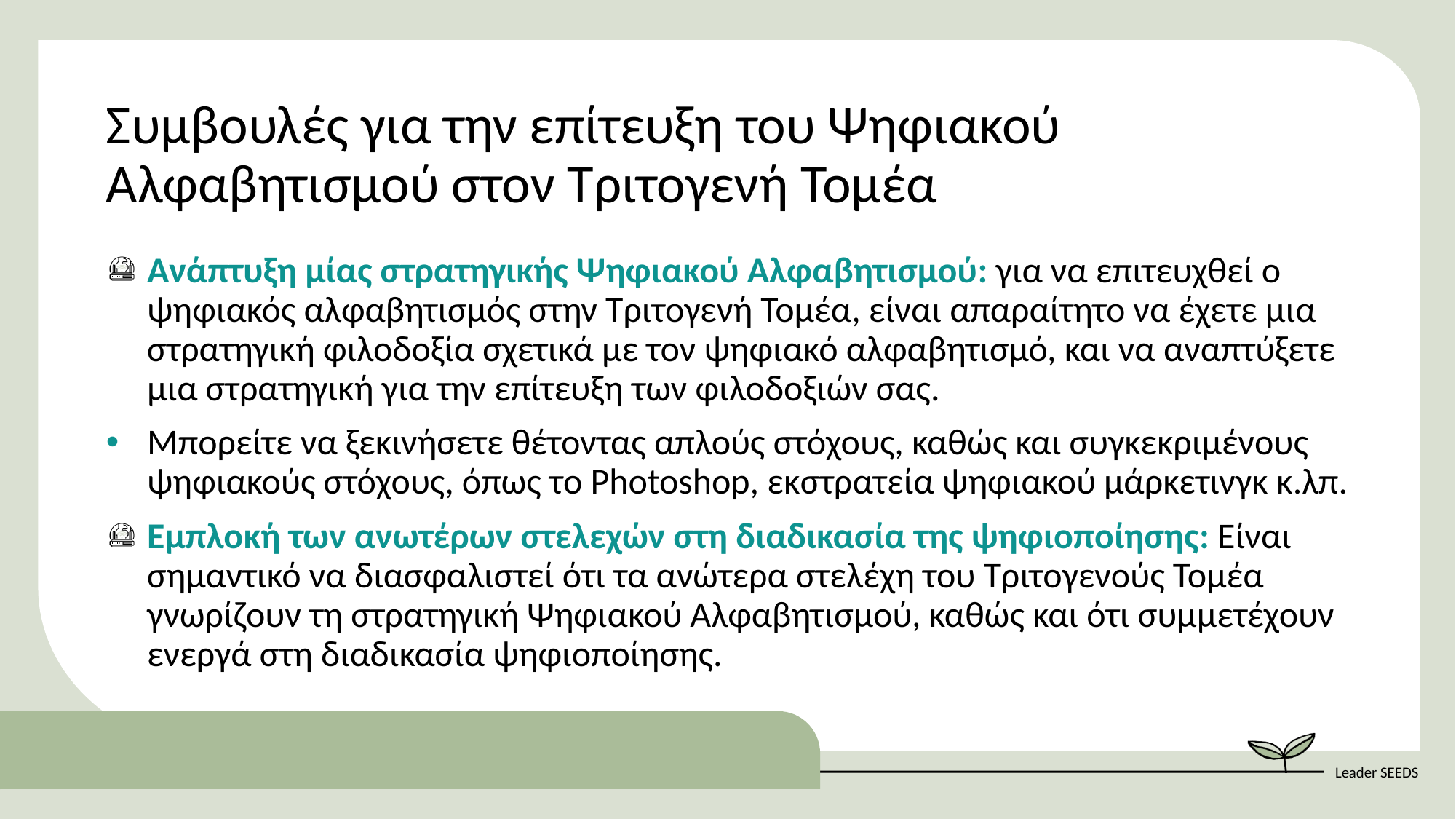

Συμβουλές για την επίτευξη του Ψηφιακού Αλφαβητισμού στον Τριτογενή Τομέα
Ανάπτυξη μίας στρατηγικής Ψηφιακού Αλφαβητισμού: για να επιτευχθεί ο ψηφιακός αλφαβητισμός στην Τριτογενή Τομέα, είναι απαραίτητο να έχετε μια στρατηγική φιλοδοξία σχετικά με τον ψηφιακό αλφαβητισμό, και να αναπτύξετε μια στρατηγική για την επίτευξη των φιλοδοξιών σας.
Μπορείτε να ξεκινήσετε θέτοντας απλούς στόχους, καθώς και συγκεκριμένους ψηφιακούς στόχους, όπως το Photoshop, εκστρατεία ψηφιακού μάρκετινγκ κ.λπ.
Εμπλοκή των ανωτέρων στελεχών στη διαδικασία της ψηφιοποίησης: Είναι σημαντικό να διασφαλιστεί ότι τα ανώτερα στελέχη του Τριτογενούς Τομέα γνωρίζουν τη στρατηγική Ψηφιακού Αλφαβητισμού, καθώς και ότι συμμετέχουν ενεργά στη διαδικασία ψηφιοποίησης.